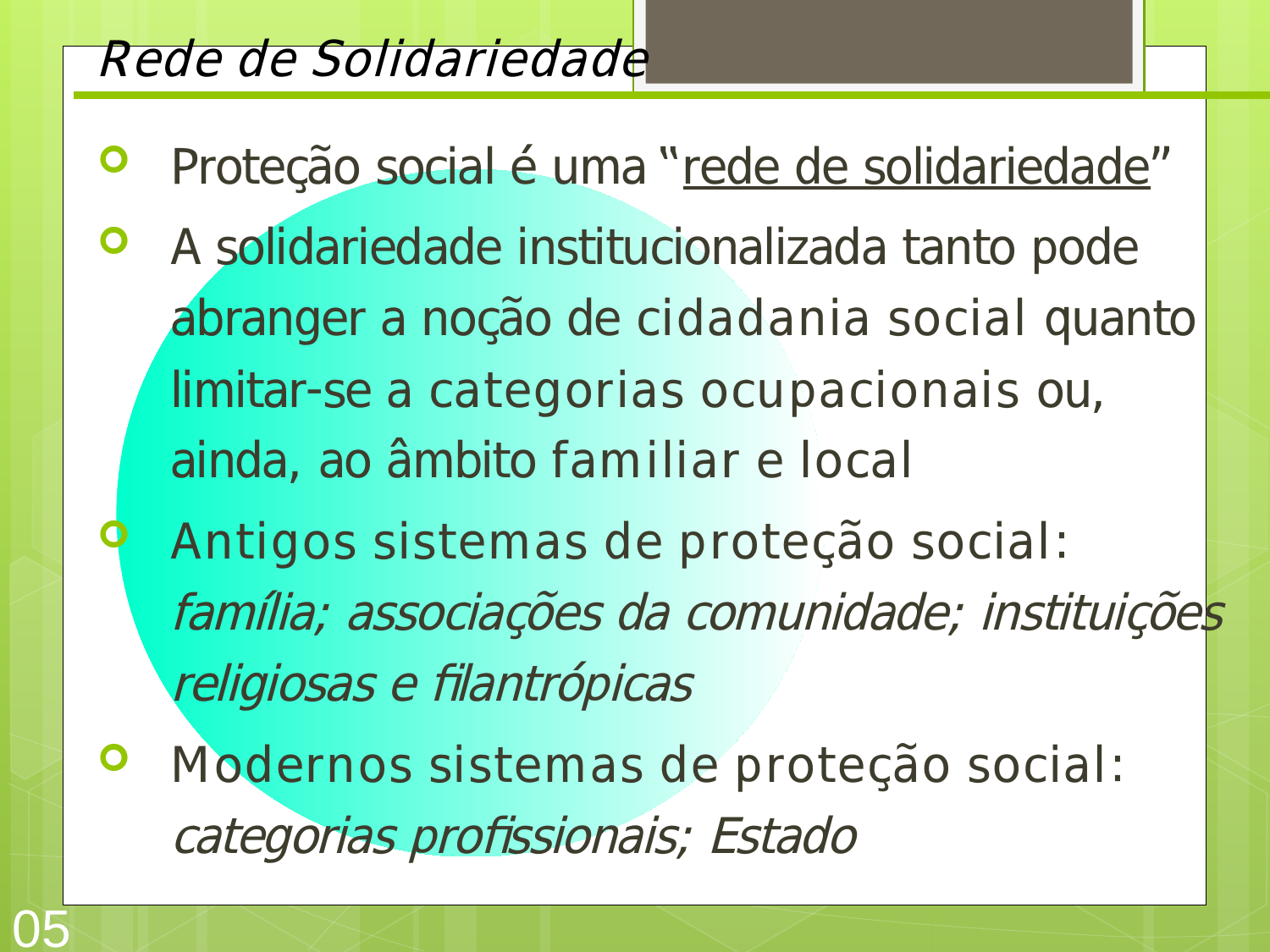

Rede de Solidariedade

Proteção social é uma “rede de solidariedade”
A solidariedade institucionalizada tanto pode abranger a noção de cidadania social quanto limitar-se a categorias ocupacionais ou, ainda, ao âmbito familiar e local
Antigos sistemas de proteção social: família; associações da comunidade; instituições religiosas e filantrópicas
Modernos sistemas de proteção social: categorias profissionais; Estado

05